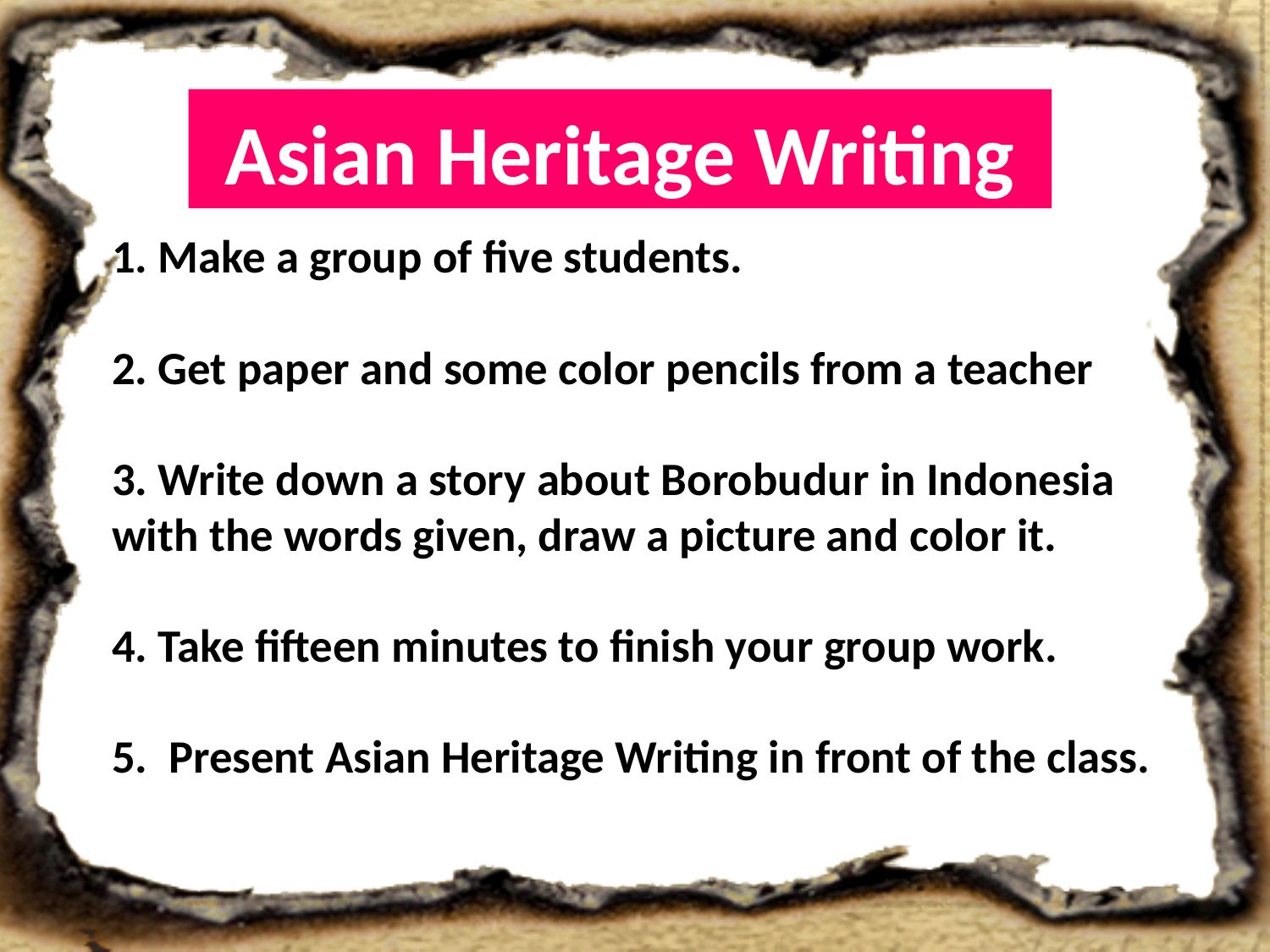

# Asian Heritage Writing
1. Make a group of five students.

2. Get paper and some color pencils from a teacher

3. Write down a story about Borobudur in Indonesia with the words given, draw a picture and color it.

4. Take fifteen minutes to finish your group work.

5.  Present Asian Heritage Writing in front of the class.